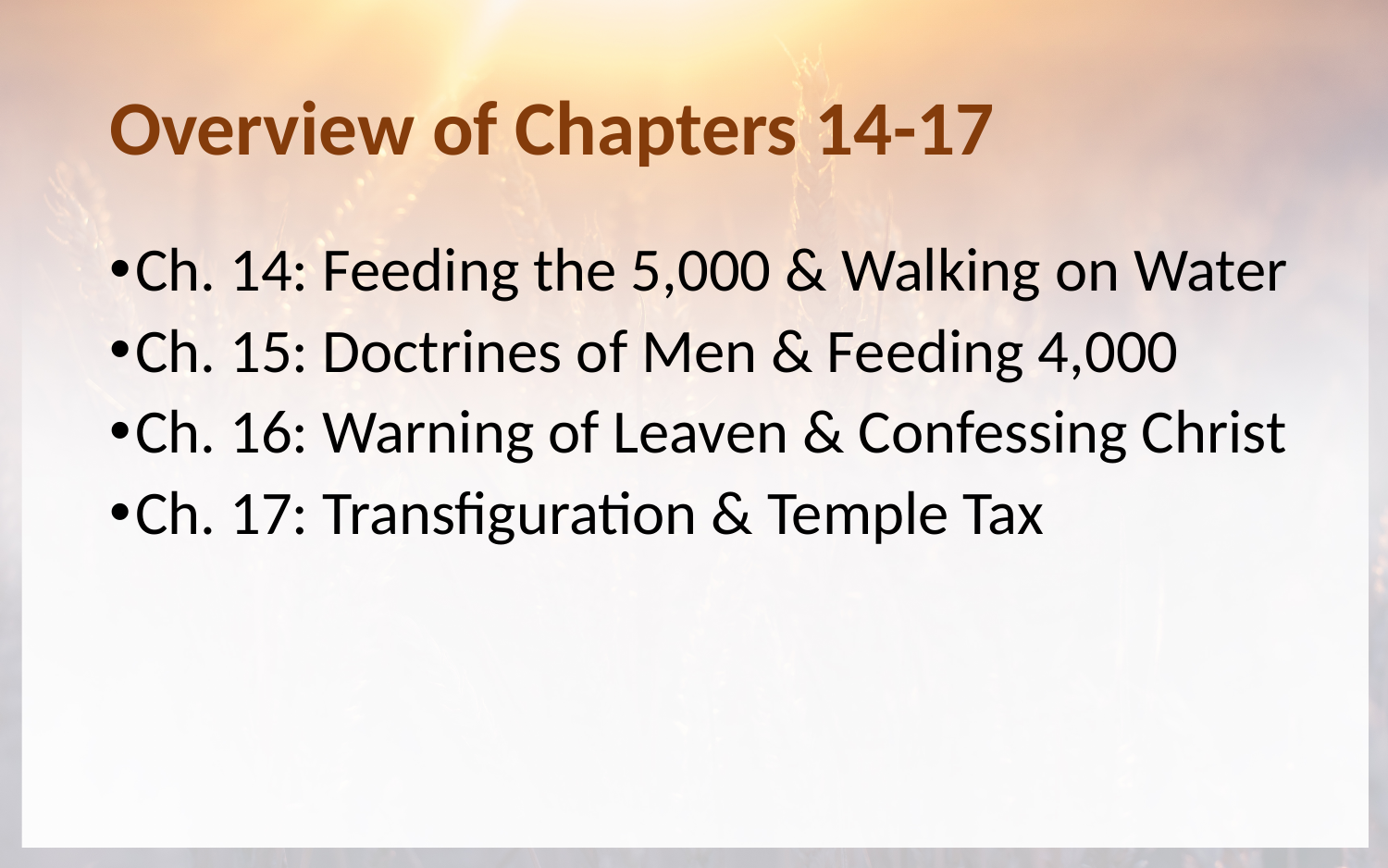

# Overview of Chapters 14-17
Ch. 14: Feeding the 5,000 & Walking on Water
Ch. 15: Doctrines of Men & Feeding 4,000
Ch. 16: Warning of Leaven & Confessing Christ
Ch. 17: Transfiguration & Temple Tax